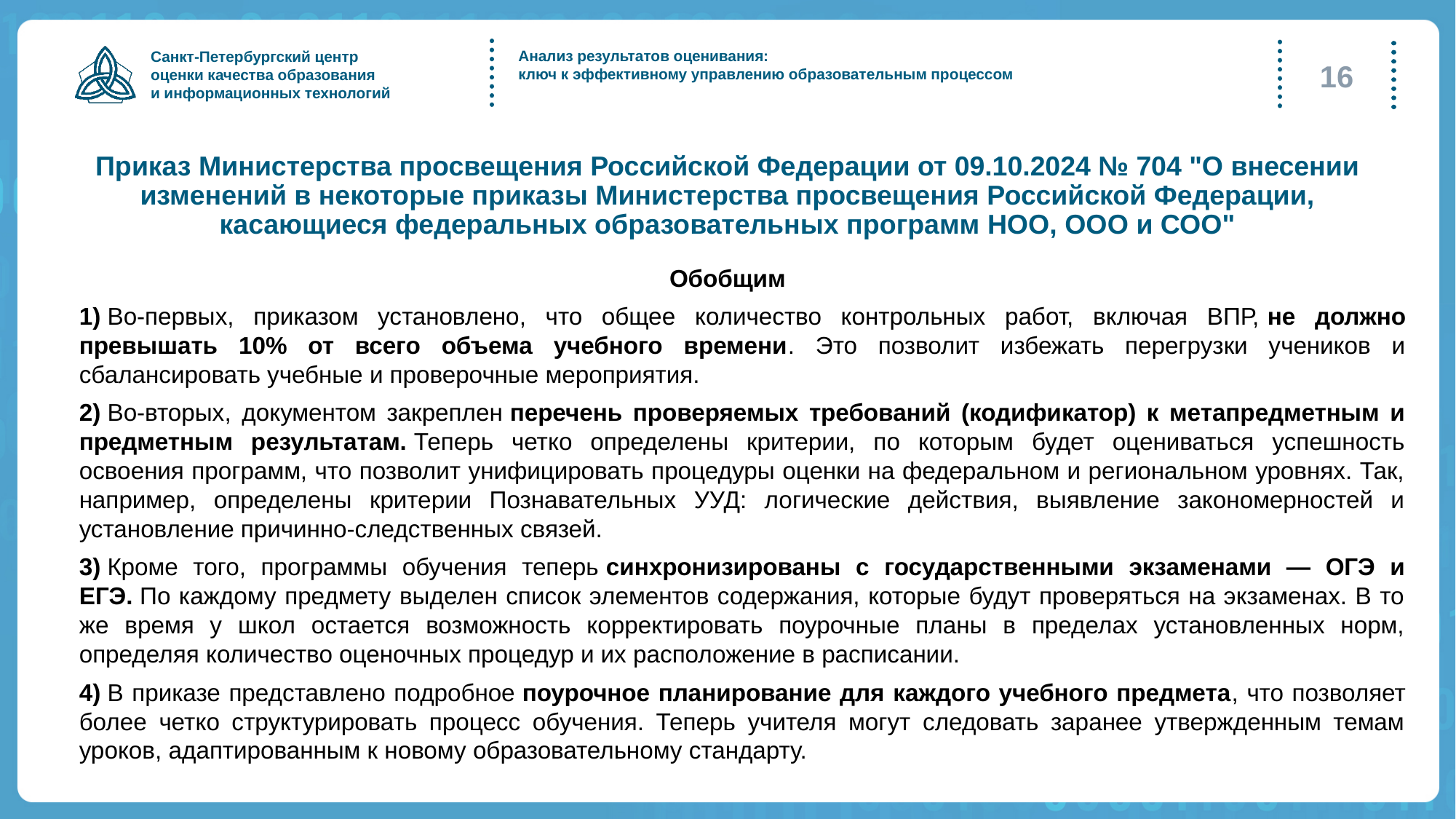

Анализ результатов оценивания:
ключ к эффективному управлению образовательным процессом
16
# Приказ Министерства просвещения Российской Федерации от 09.10.2024 № 704 "О внесении изменений в некоторые приказы Министерства просвещения Российской Федерации, касающиеся федеральных образовательных программ НОО, ООО и СОО"
Обобщим
1) Во-первых, приказом установлено, что общее количество контрольных работ, включая ВПР, не должно превышать 10% от всего объема учебного времени. Это позволит избежать перегрузки учеников и сбалансировать учебные и проверочные мероприятия.
2) Во-вторых, документом закреплен перечень проверяемых требований (кодификатор) к метапредметным и предметным результатам. Теперь четко определены критерии, по которым будет оцениваться успешность освоения программ, что позволит унифицировать процедуры оценки на федеральном и региональном уровнях. Так, например, определены критерии Познавательных УУД: логические действия, выявление закономерностей и установление причинно-следственных связей.
3) Кроме того, программы обучения теперь синхронизированы с государственными экзаменами — ОГЭ и ЕГЭ. По каждому предмету выделен список элементов содержания, которые будут проверяться на экзаменах. В то же время у школ остается возможность корректировать поурочные планы в пределах установленных норм, определяя количество оценочных процедур и их расположение в расписании.
4) В приказе представлено подробное поурочное планирование для каждого учебного предмета, что позволяет более четко структурировать процесс обучения. Теперь учителя могут следовать заранее утвержденным темам уроков, адаптированным к новому образовательному стандарту.